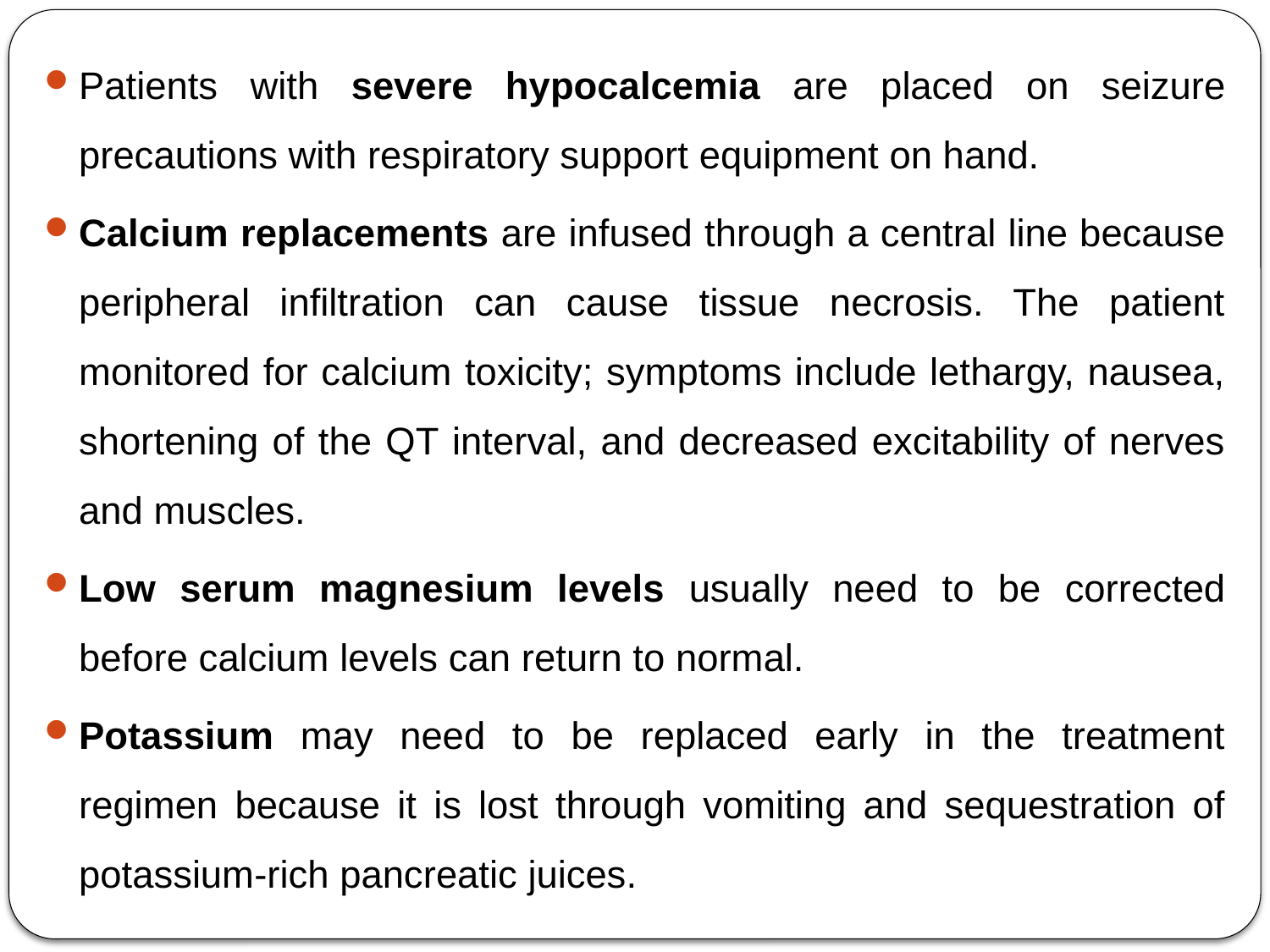

Patients with severe hypocalcemia are placed on seizure precautions with respiratory support equipment on hand.
Calcium replacements are infused through a central line because peripheral infiltration can cause tissue necrosis. The patient monitored for calcium toxicity; symptoms include lethargy, nausea, shortening of the QT interval, and decreased excitability of nerves and muscles.
Low serum magnesium levels usually need to be corrected before calcium levels can return to normal.
Potassium may need to be replaced early in the treatment regimen because it is lost through vomiting and sequestration of potassium-rich pancreatic juices.